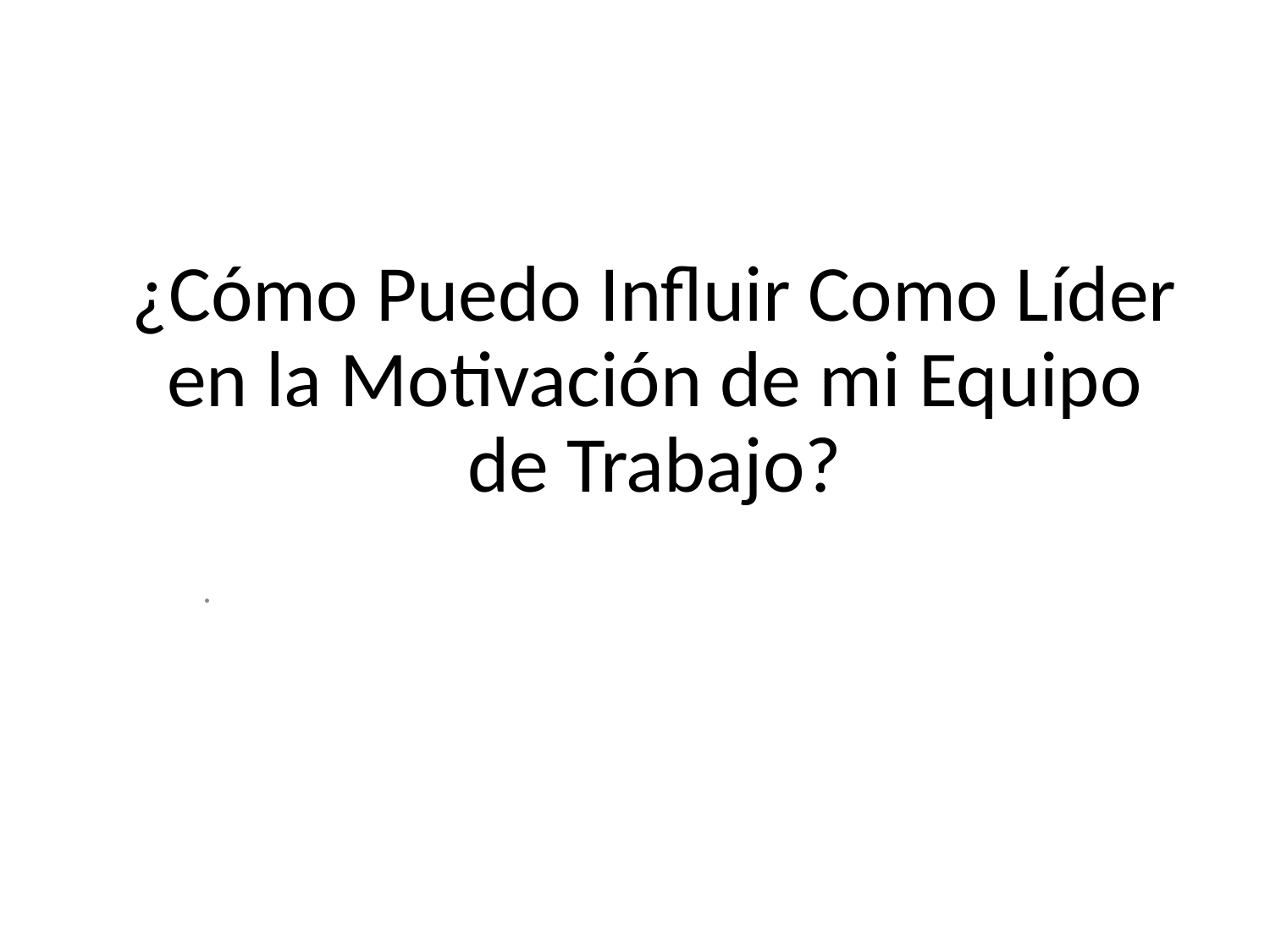

# ¿Cómo Puedo Influir Como Líder en la Motivación de mi Equipo de Trabajo?
.